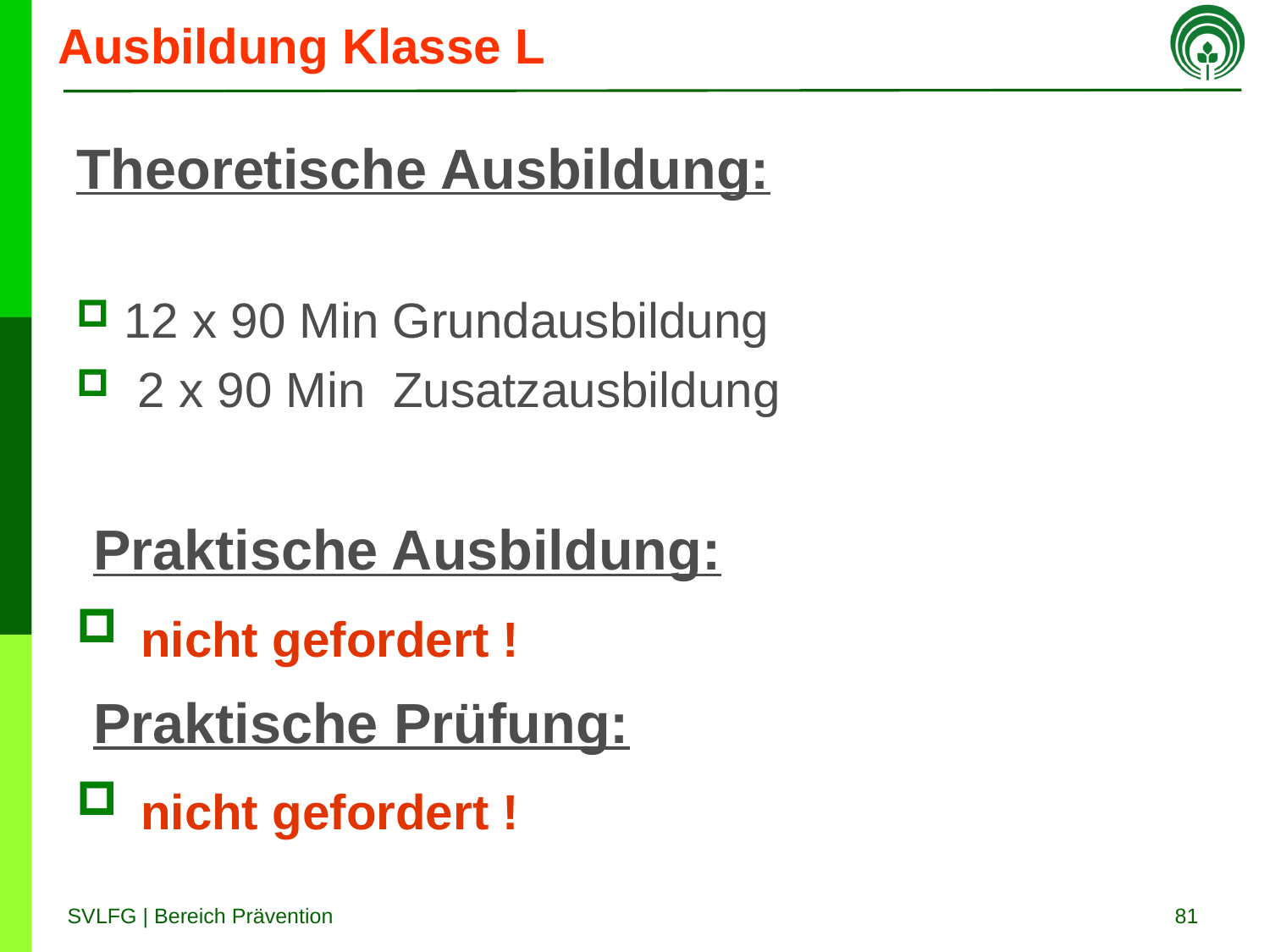

# Ausbildung Klasse L
Theoretische Ausbildung:

12 x 90 Min Grundausbildung
 2 x 90 Min  Zusatzausbildung

 Praktische Ausbildung:
 nicht gefordert !
 Praktische Prüfung:
 nicht gefordert !
81